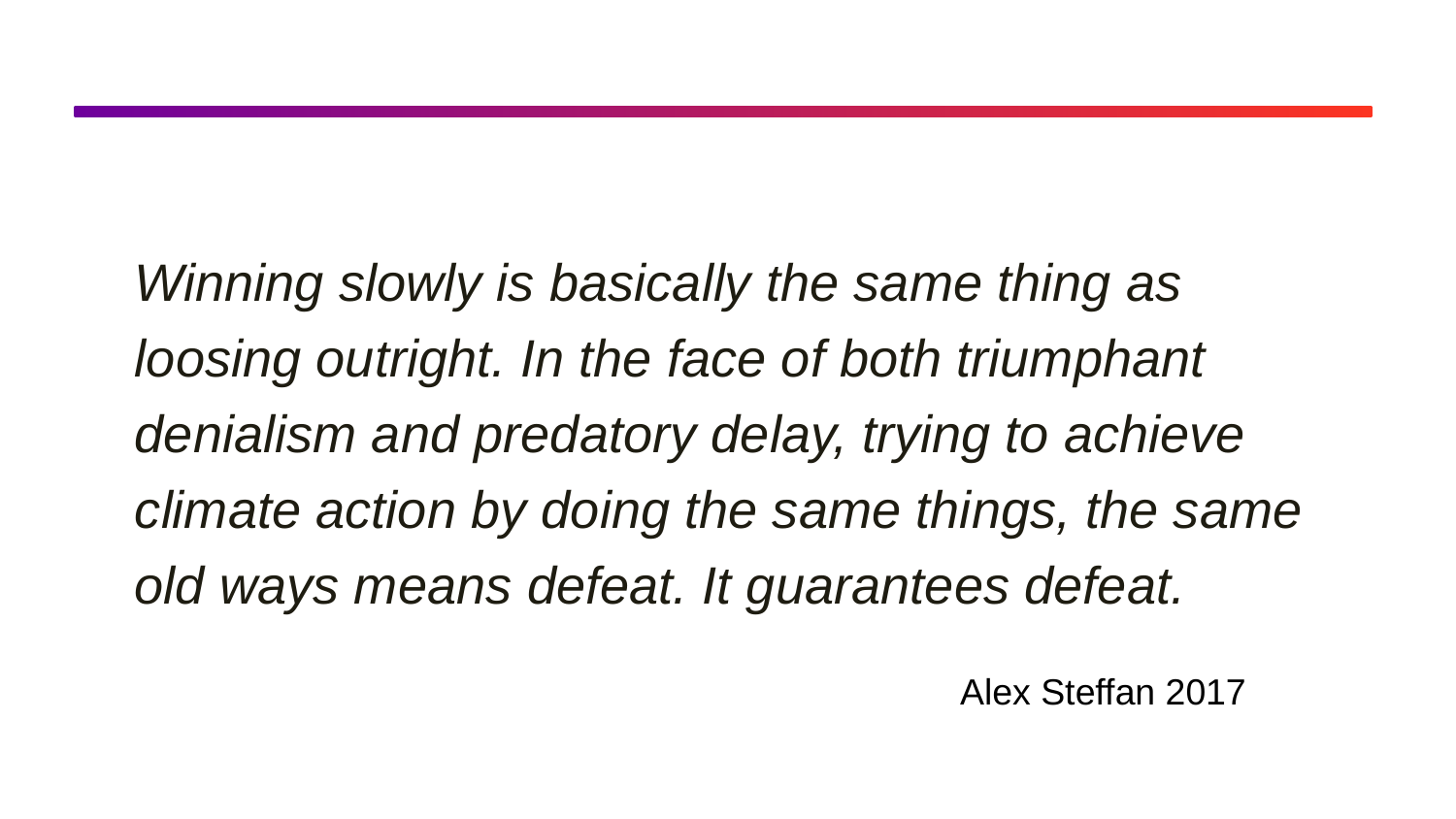

Winning slowly is basically the same thing as loosing outright. In the face of both triumphant denialism and predatory delay, trying to achieve climate action by doing the same things, the same old ways means defeat. It guarantees defeat.
Alex Steffan 2017